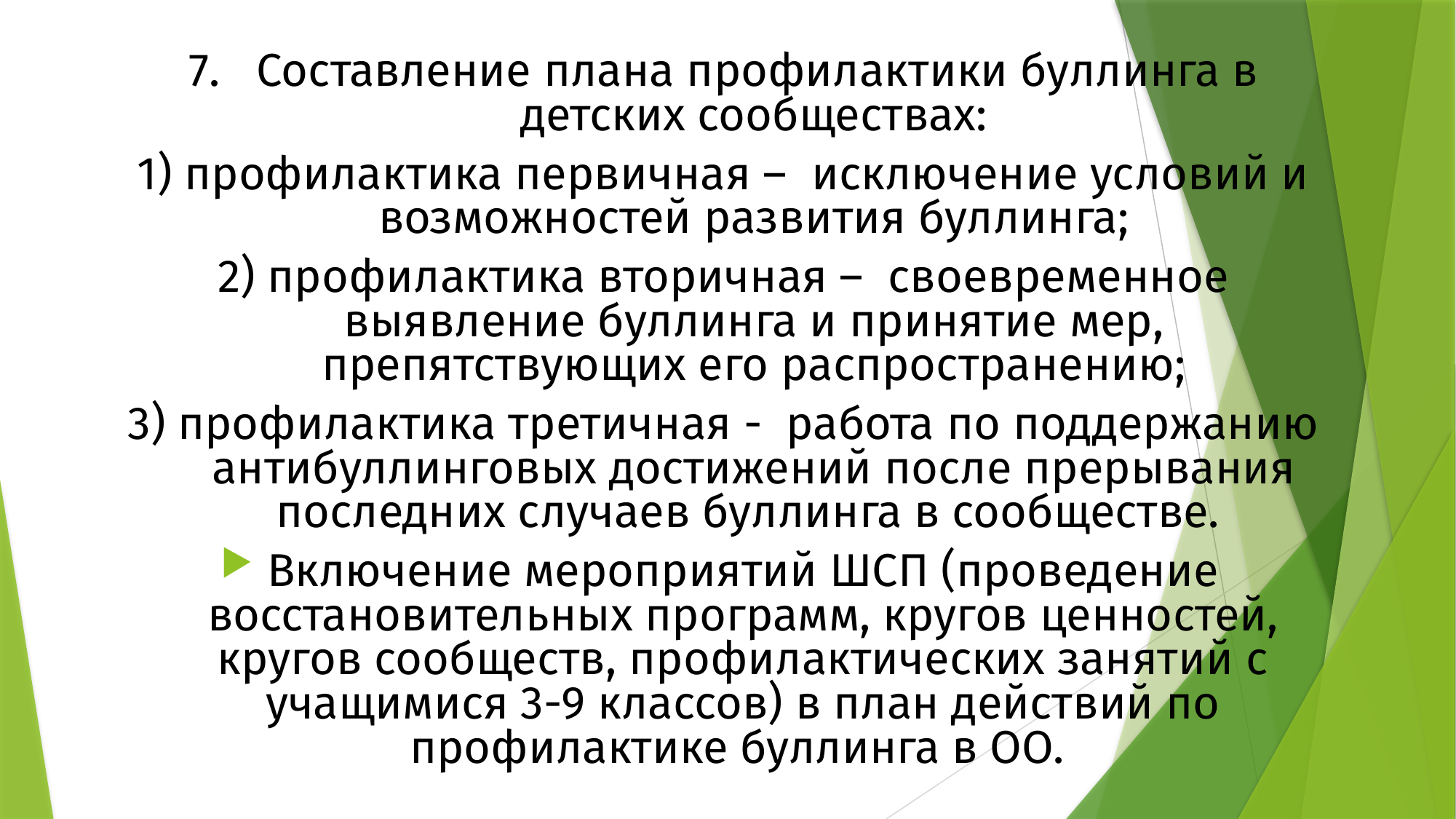

7.   Составление плана профилактики буллинга в детских сообществах:
1) профилактика первичная –  исключение условий и возможностей развития буллинга;
2) профилактика вторичная –  своевременное выявление буллинга и принятие мер, препятствующих его распространению;
3) профилактика третичная -  работа по поддержанию антибуллинговых достижений после прерывания последних случаев буллинга в сообществе.
Включение мероприятий ШСП (проведение восстановительных программ, кругов ценностей, кругов сообществ, профилактических занятий с учащимися 3-9 классов) в план действий по профилактике буллинга в ОО.